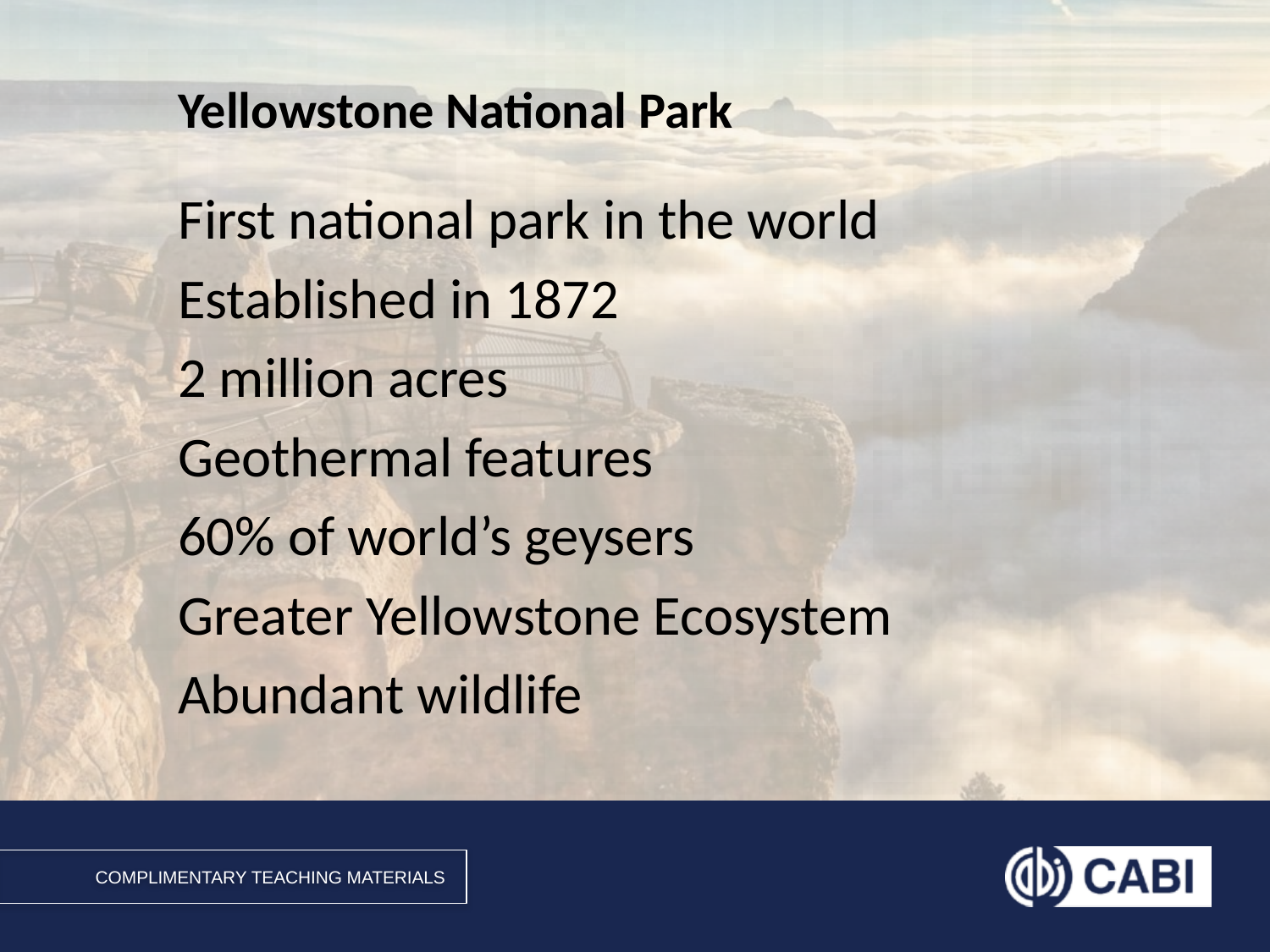

# Yellowstone National Park
First national park in the world
Established in 1872
2 million acres
Geothermal features
60% of world’s geysers
Greater Yellowstone Ecosystem
Abundant wildlife